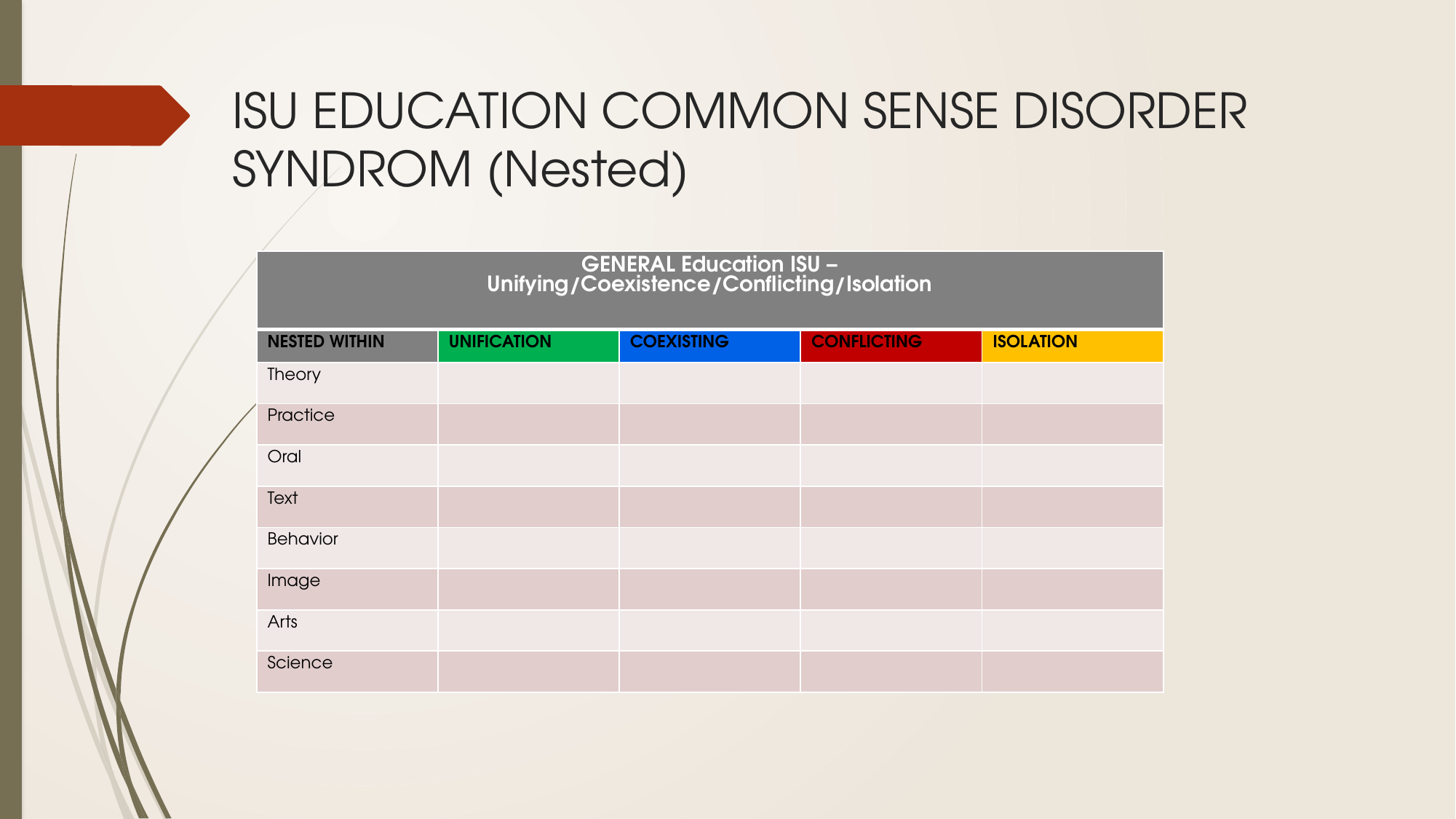

# ISU EDUCATION COMMON SENSE DISORDER SYNDROM (Nested)
| GENERAL Education ISU – Unifying/Coexistence/Conflicting/Isolation |  |  |  |  |
| --- | --- | --- | --- | --- |
| NESTED WITHIN | UNIFICATION | COEXISTING | CONFLICTING | ISOLATION |
| Theory |  |  |  |  |
| Practice |  |  |  |  |
| Oral |  |  |  |  |
| Text |  |  |  |  |
| Behavior |  |  |  |  |
| Image |  |  |  |  |
| Arts |  |  |  |  |
| Science |  |  |  |  |